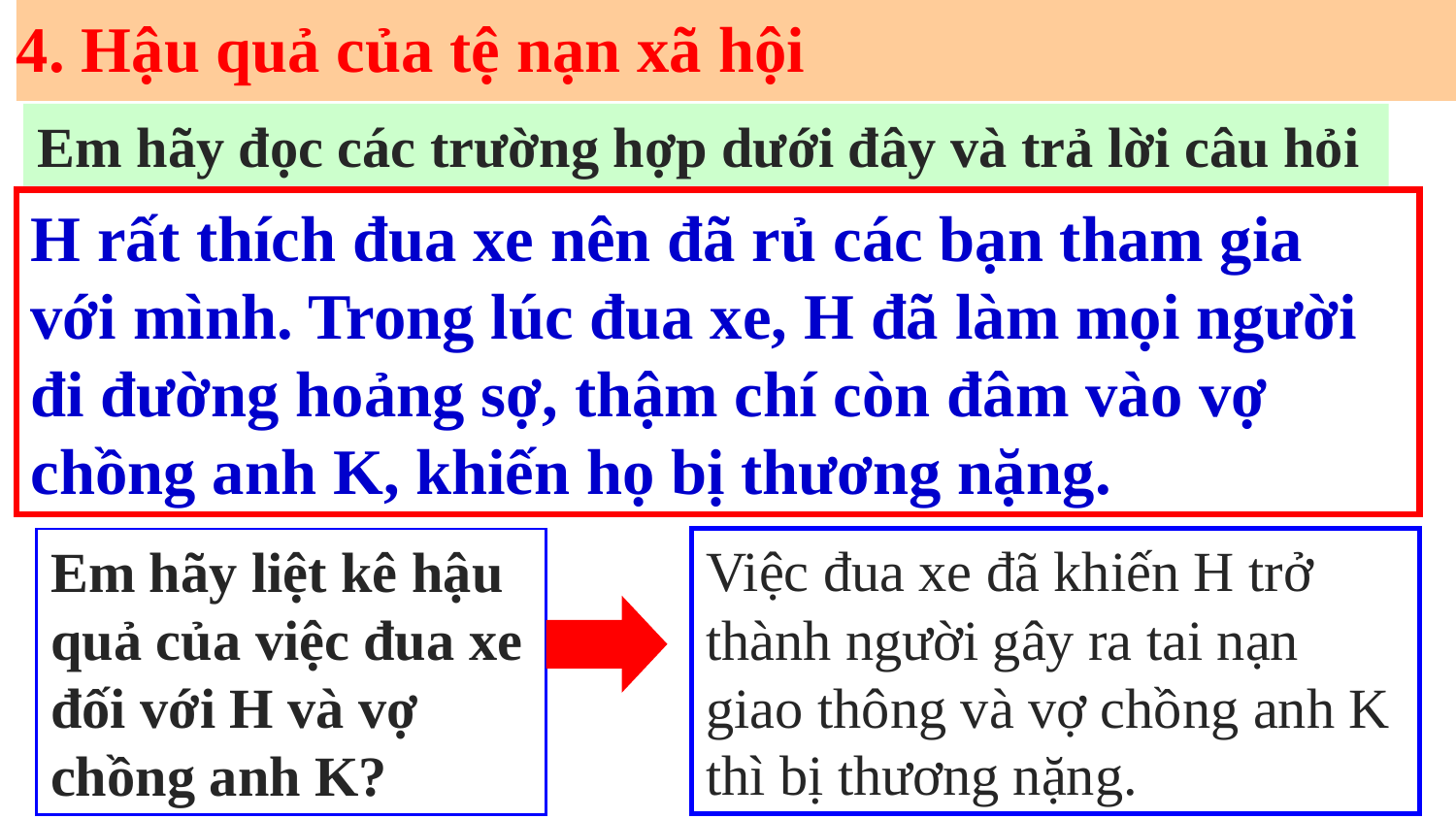

4. Hậu quả của tệ nạn xã hội
Em hãy đọc các trường hợp dưới đây và trả lời câu hỏi
H rất thích đua xe nên đã rủ các bạn tham gia với mình. Trong lúc đua xe, H đã làm mọi người đi đường hoảng sợ, thậm chí còn đâm vào vợ chồng anh K, khiến họ bị thương nặng.
Việc đua xe đã khiến H trở thành người gây ra tai nạn giao thông và vợ chồng anh K thì bị thương nặng.
Em hãy liệt kê hậu quả của việc đua xe đối với H và vợ chồng anh K?